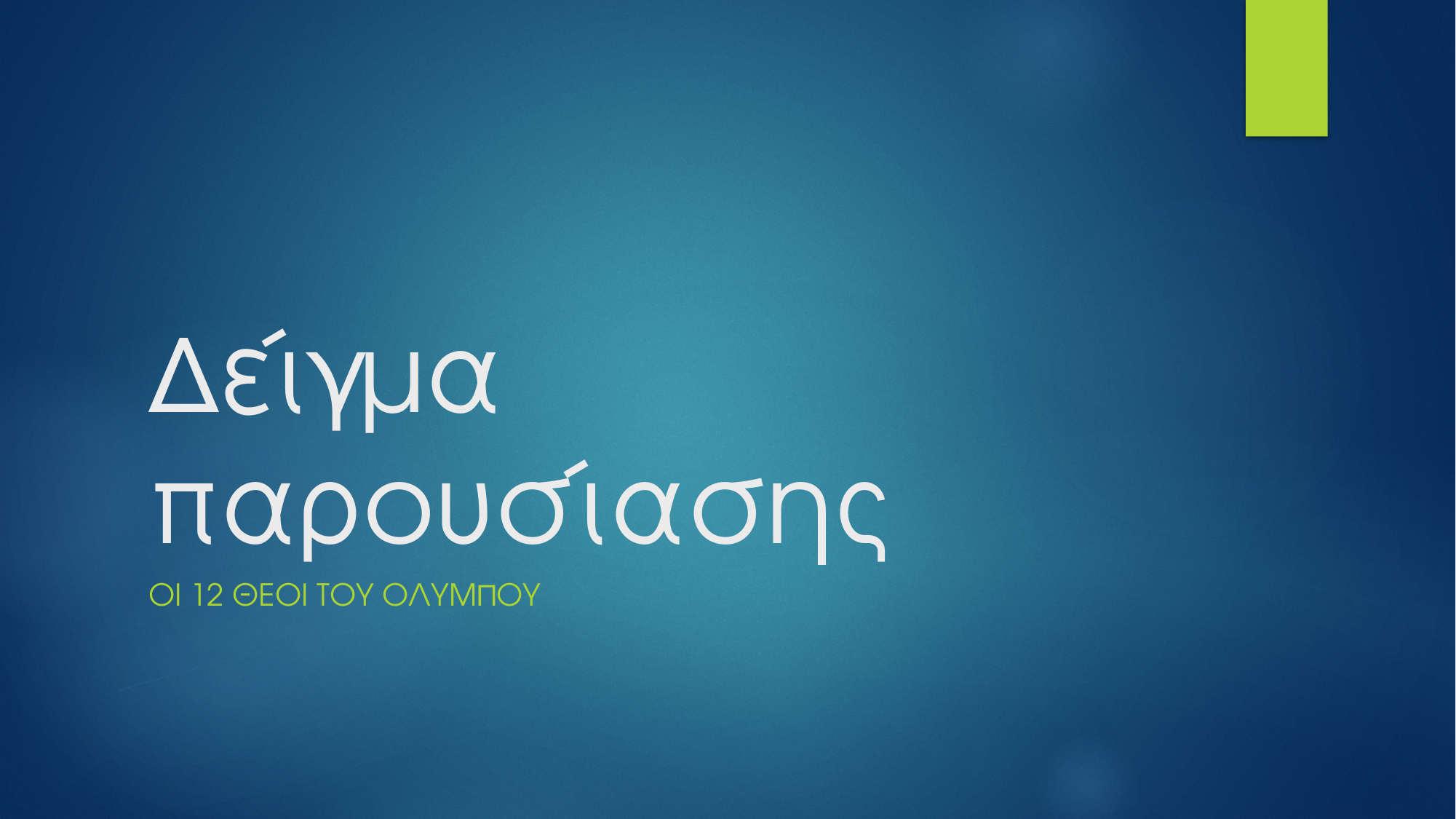

# Δείγμα παρουσίασης
Οι 12 θεοι του ολυμπου